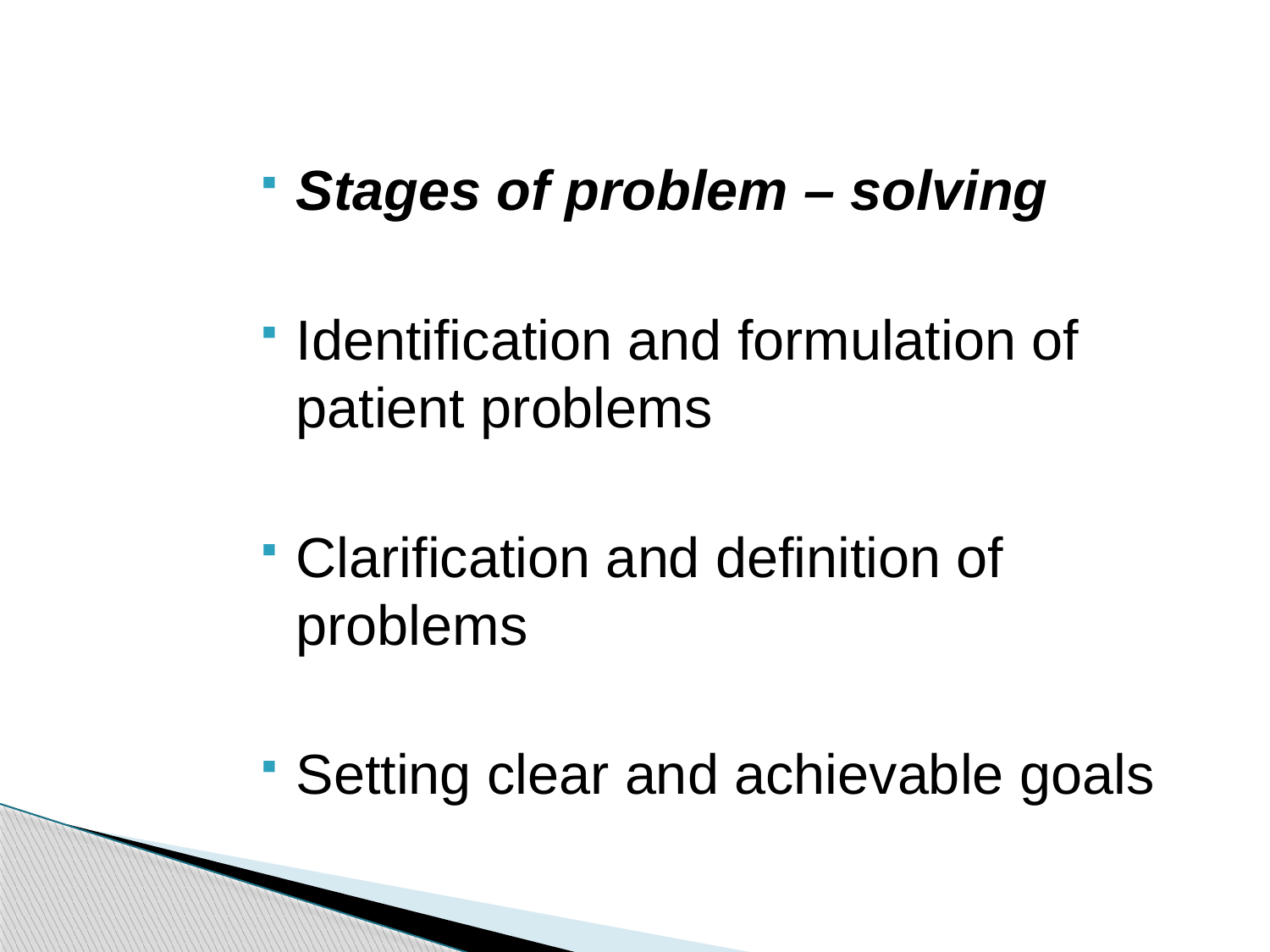

Stages of problem – solving

Identification and formulation of patient problems

Clarification and definition of problems

Setting clear and achievable goals